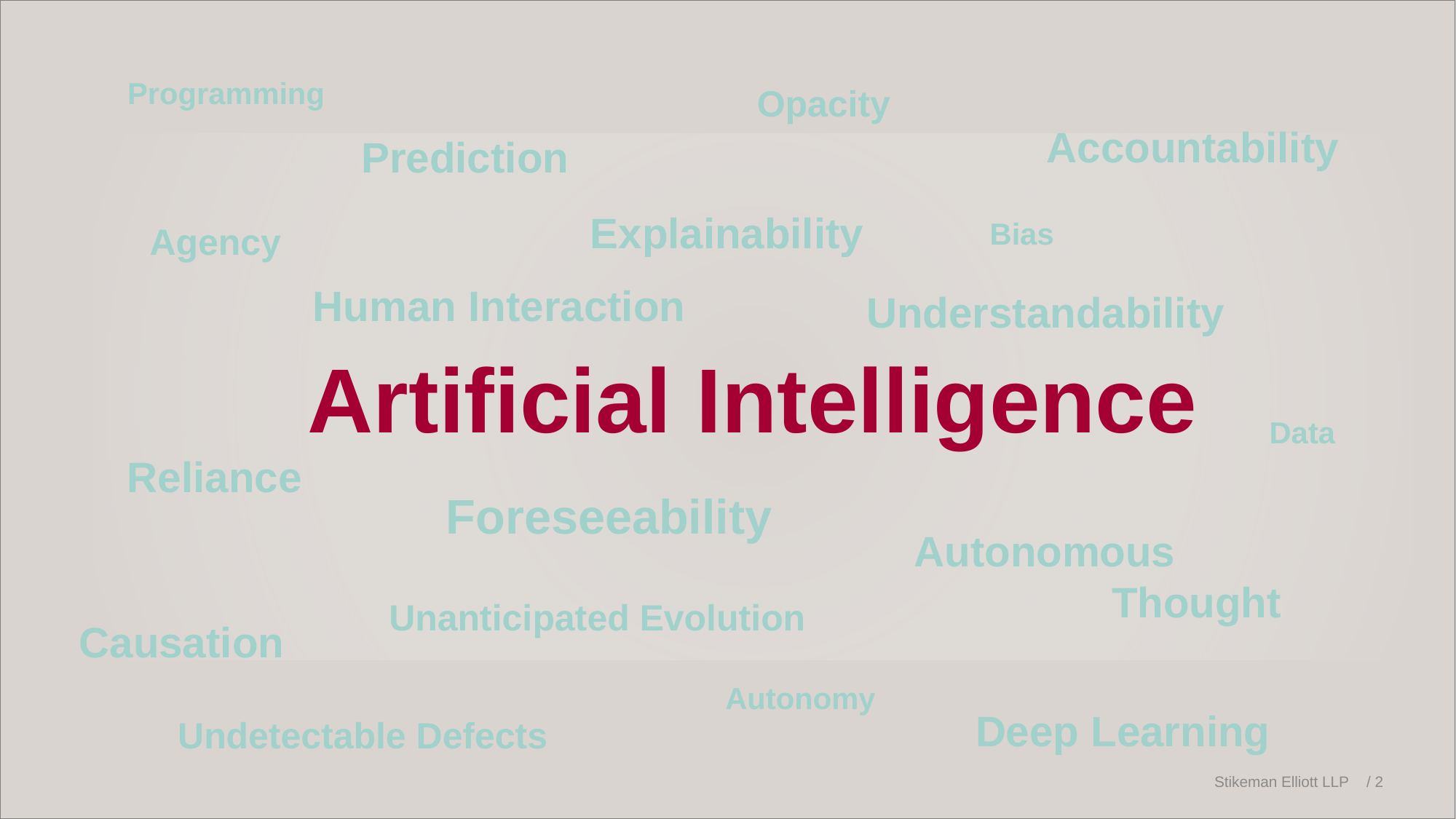

Programming
Opacity
Accountability
Prediction
# Artificial Intelligence
Explainability
Bias
Agency
Human Interaction
Understandability
Data
Reliance
Foreseeability
Autonomous
Thought
Unanticipated Evolution
Causation
Autonomy
Deep Learning
Undetectable Defects
Stikeman Elliott LLP
/ 2